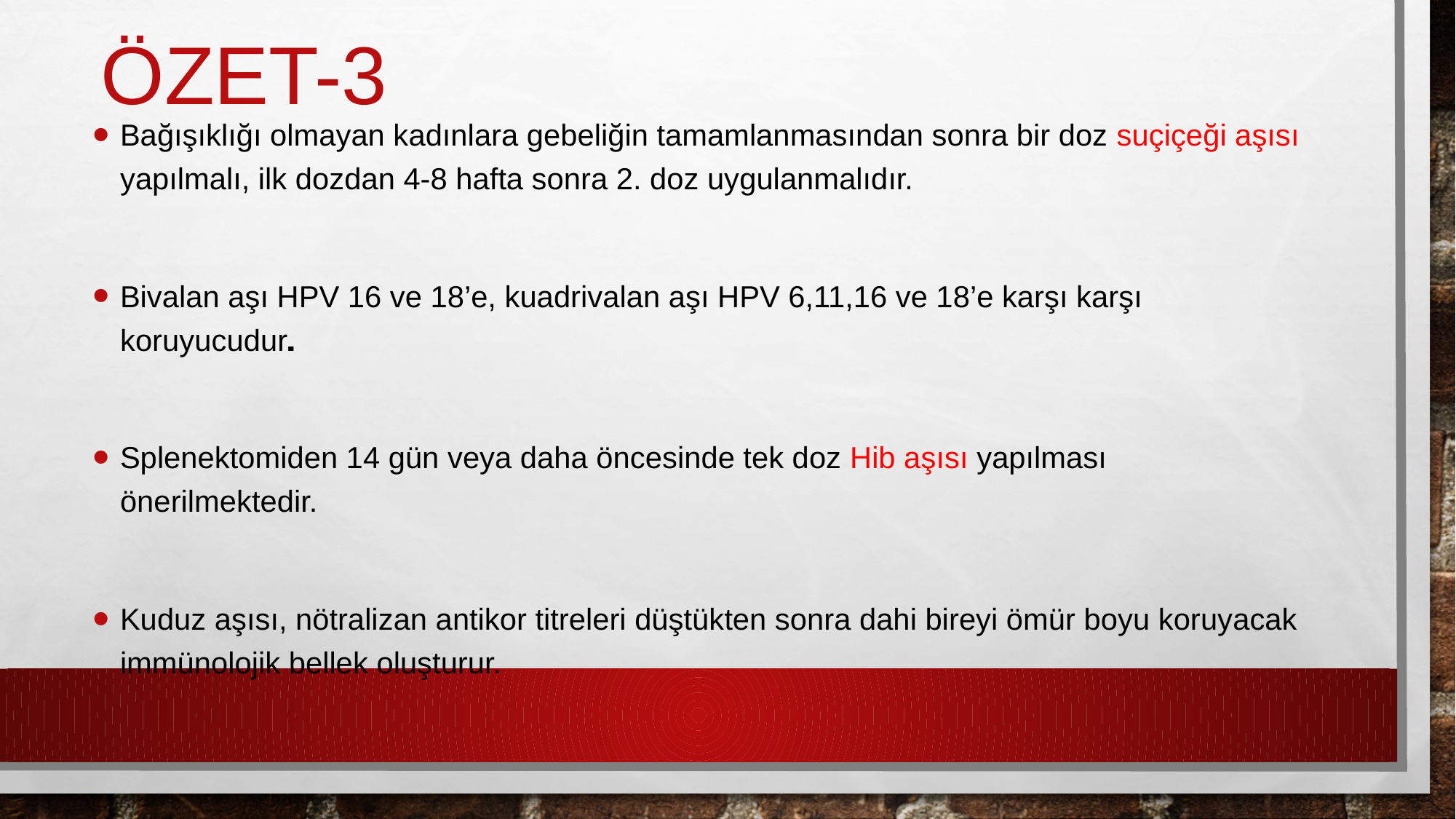

# Özet-3
Bağışıklığı olmayan kadınlara gebeliğin tamamlanmasından sonra bir doz suçiçeği aşısı yapılmalı, ilk dozdan 4-8 hafta sonra 2. doz uygulanmalıdır.

Bivalan aşı HPV 16 ve 18’e, kuadrivalan aşı HPV 6,11,16 ve 18’e karşı karşı koruyucudur.

Splenektomiden 14 gün veya daha öncesinde tek doz Hib aşısı yapılması önerilmektedir.

Kuduz aşısı, nötralizan antikor titreleri düştükten sonra dahi bireyi ömür boyu koruyacak immünolojik bellek oluşturur.